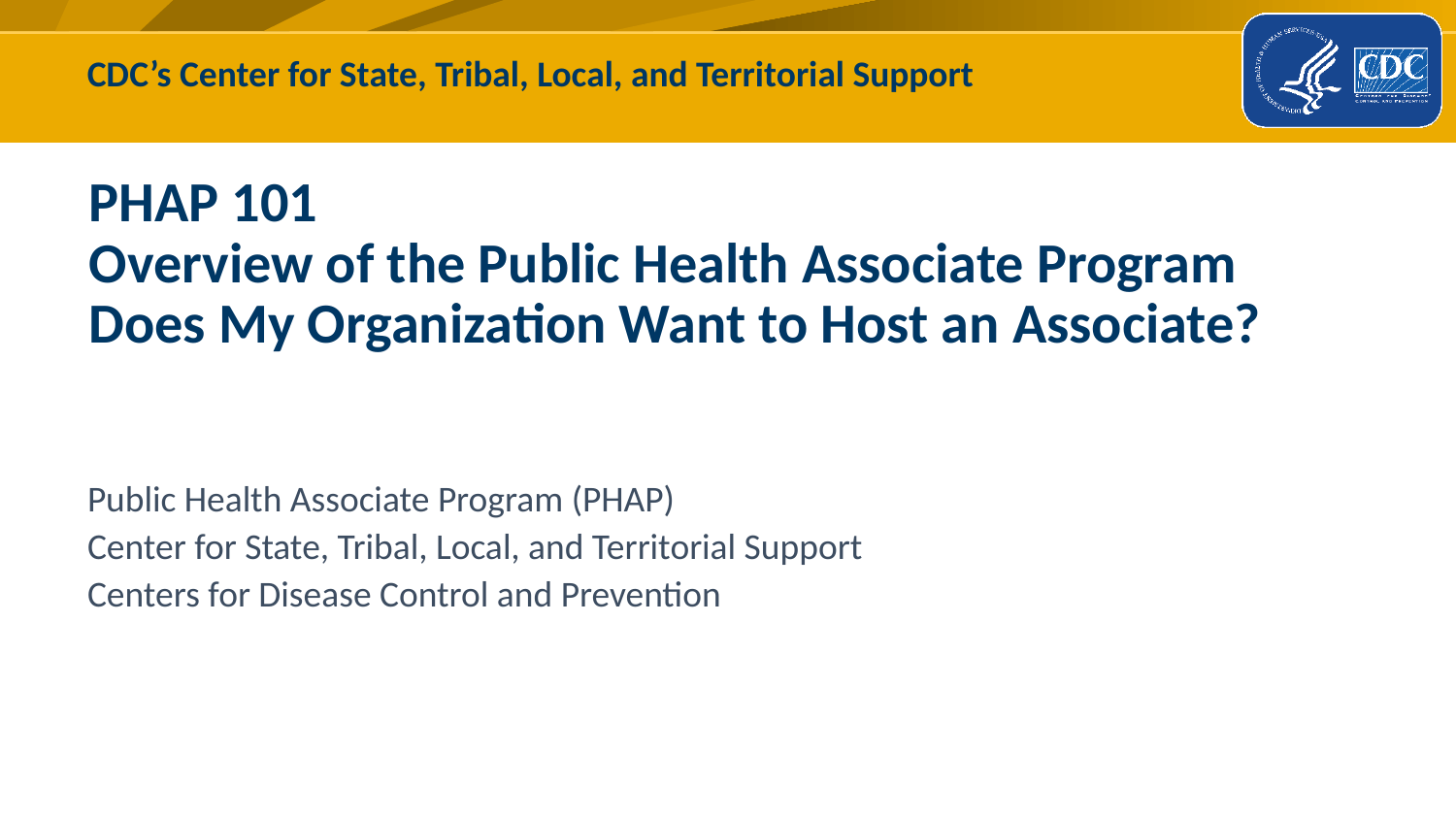

# PHAP 101 Overview of the Public Health Associate Program Does My Organization Want to Host an Associate?
Public Health Associate Program (PHAP)
Center for State, Tribal, Local, and Territorial Support
Centers for Disease Control and Prevention